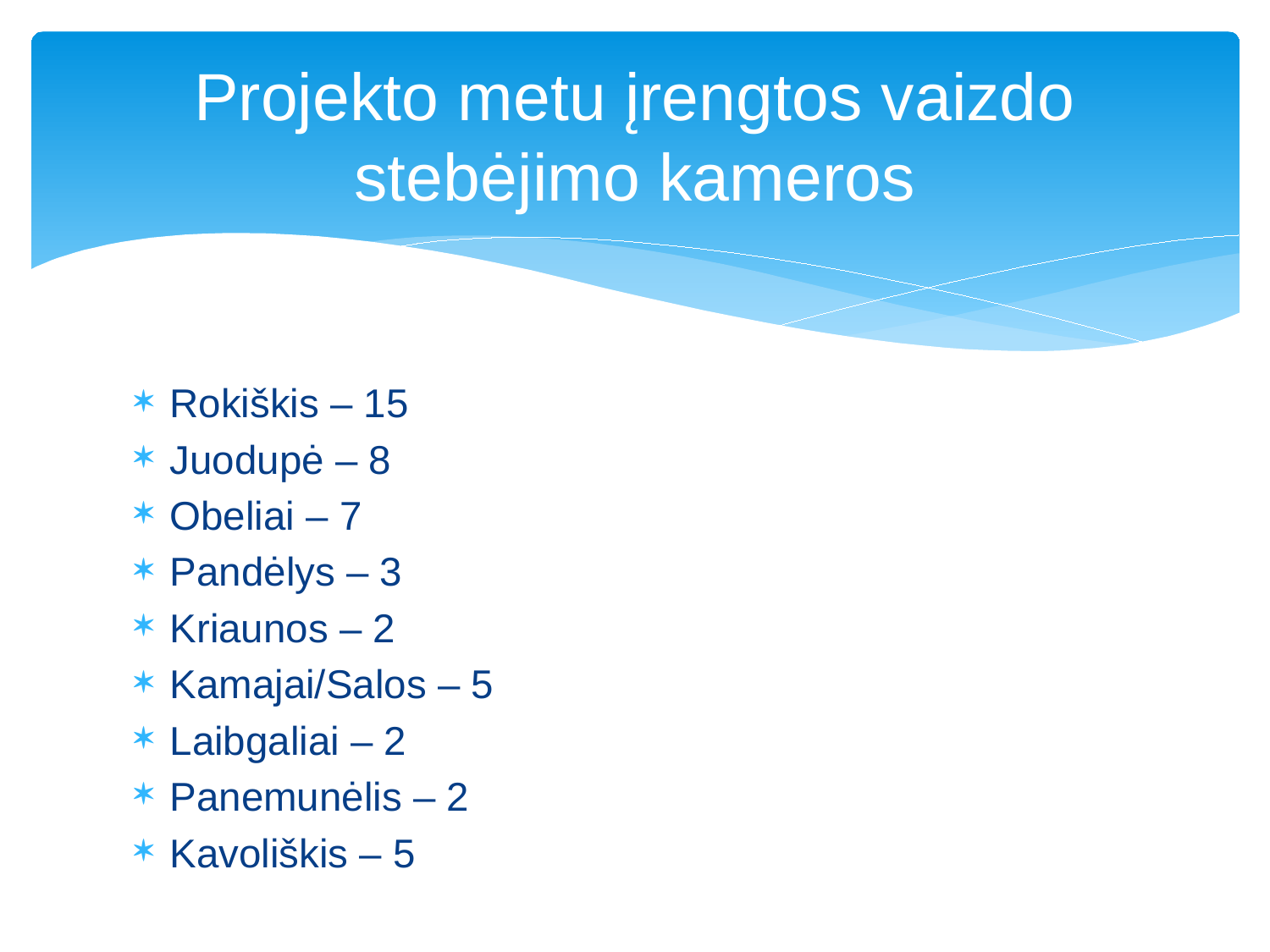

# Projekto metu įrengtos vaizdo stebėjimo kameros
Rokiškis – 15
Juodupė – 8
Obeliai – 7
Pandėlys – 3
Kriaunos – 2
Kamajai/Salos – 5
Laibgaliai – 2
Panemunėlis – 2
Kavoliškis – 5